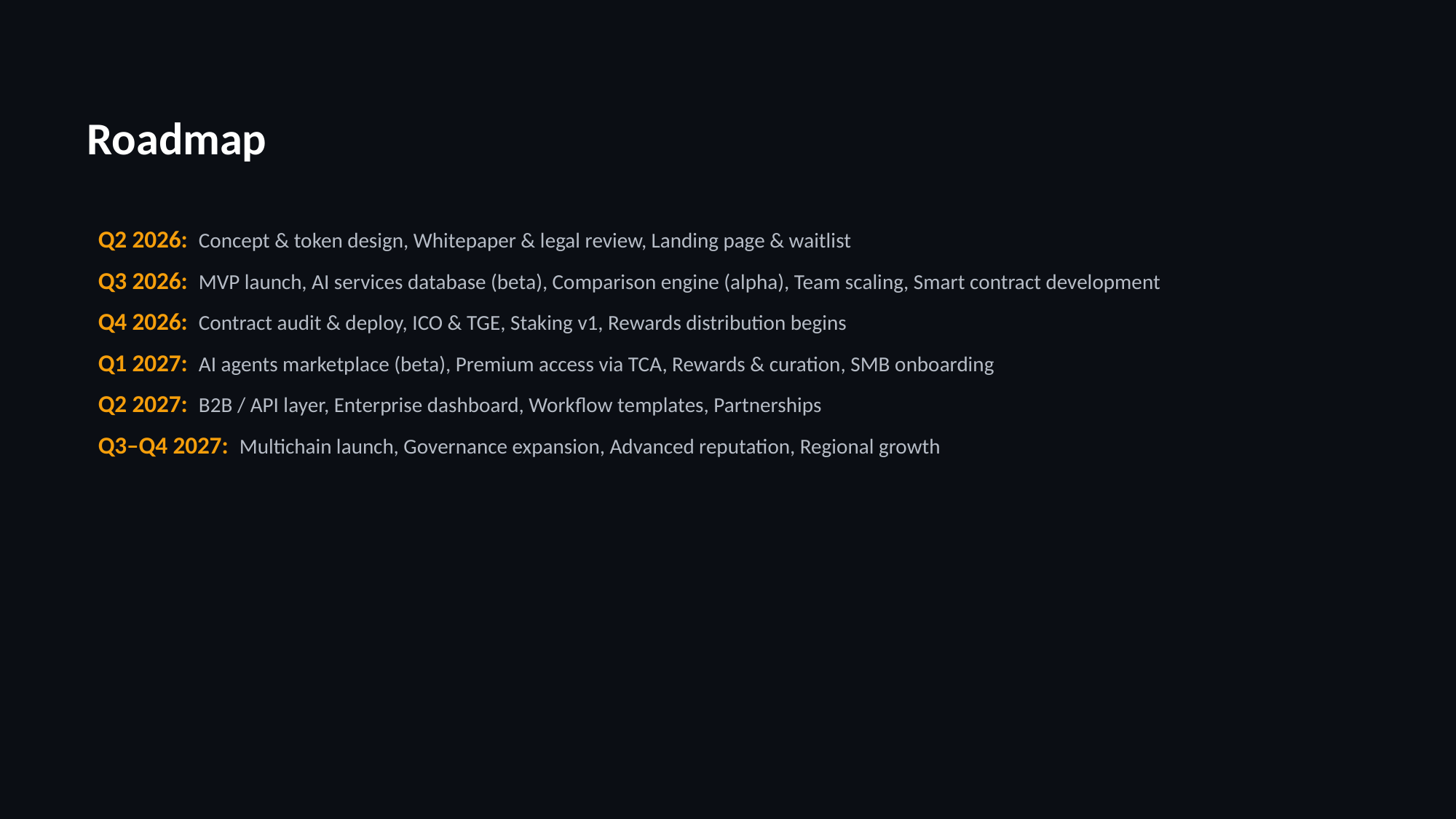

Roadmap
Q2 2026:  Concept & token design, Whitepaper & legal review, Landing page & waitlist
Q3 2026:  MVP launch, AI services database (beta), Comparison engine (alpha), Team scaling, Smart contract development
Q4 2026:  Contract audit & deploy, ICO & TGE, Staking v1, Rewards distribution begins
Q1 2027:  AI agents marketplace (beta), Premium access via TCA, Rewards & curation, SMB onboarding
Q2 2027:  B2B / API layer, Enterprise dashboard, Workflow templates, Partnerships
Q3–Q4 2027:  Multichain launch, Governance expansion, Advanced reputation, Regional growth